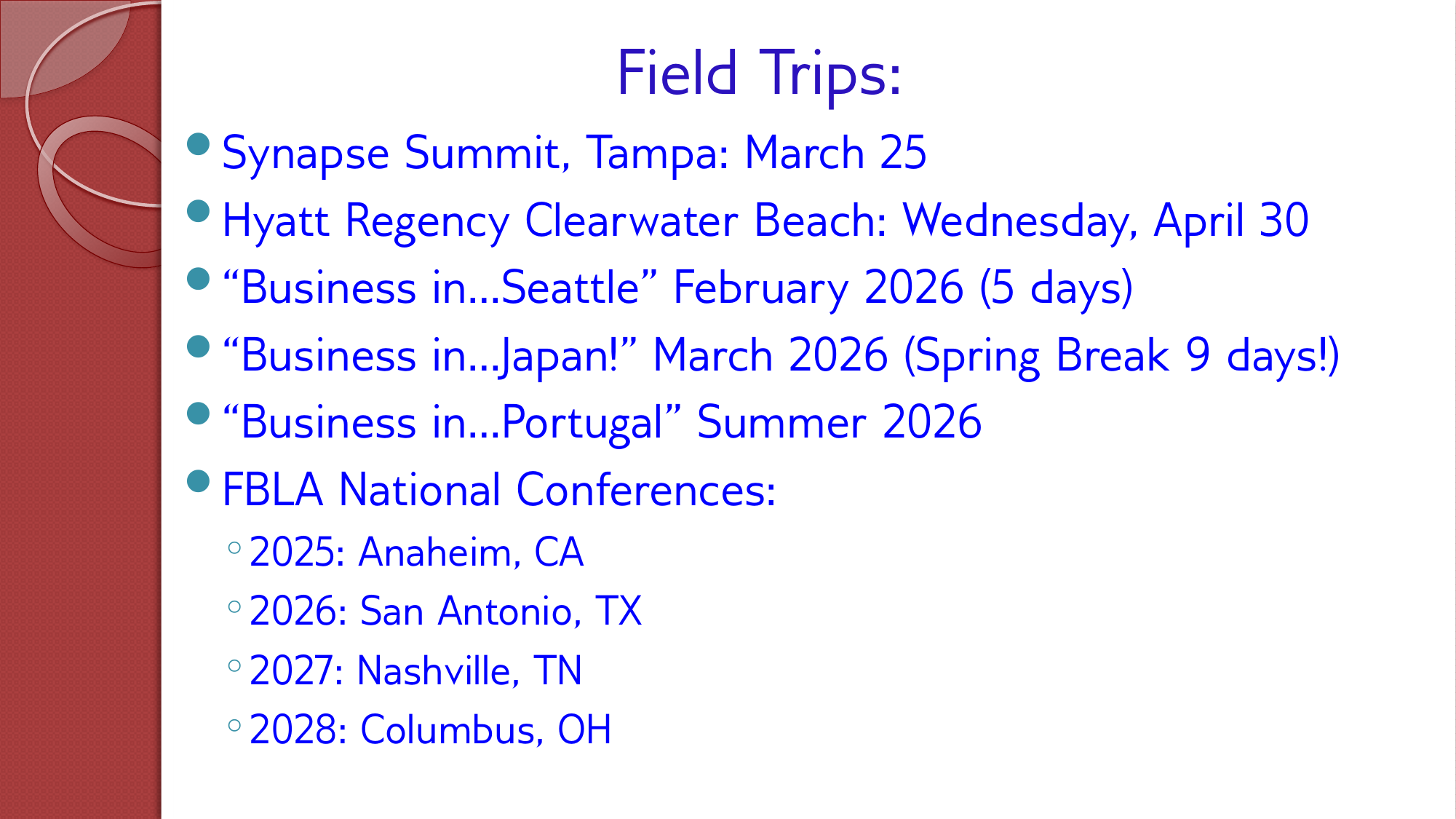

# Field Trips:
Synapse Summit, Tampa: March 25
Hyatt Regency Clearwater Beach: Wednesday, April 30
“Business in…Seattle” February 2026 (5 days)
“Business in…Japan!” March 2026 (Spring Break 9 days!)
“Business in…Portugal” Summer 2026
FBLA National Conferences:
2025: Anaheim, CA
2026: San Antonio, TX
2027: Nashville, TN
2028: Columbus, OH